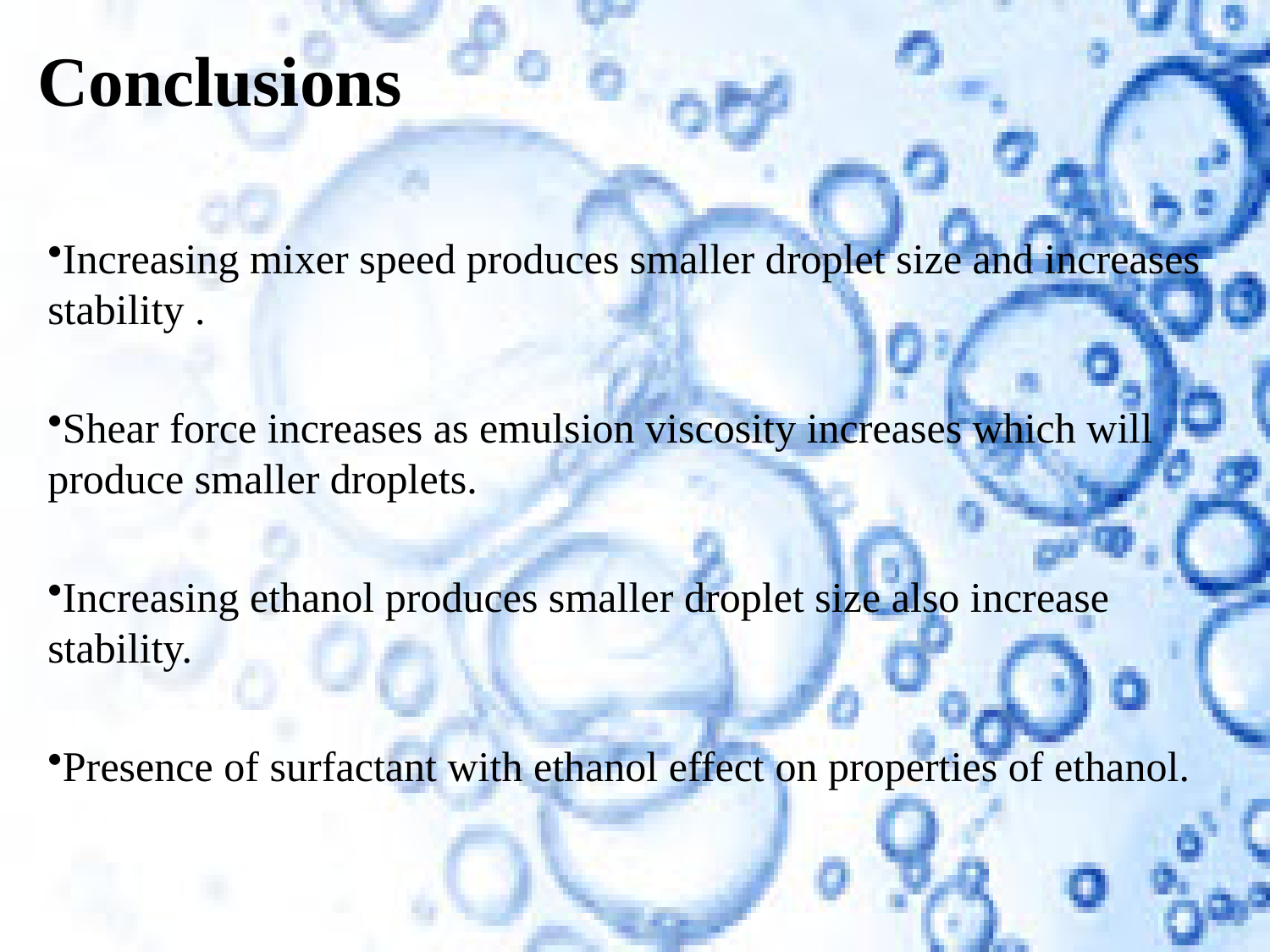

# Conclusions

Increasing mixer speed produces smaller droplet size and increases stability .

Shear force increases as emulsion viscosity increases which will produce smaller droplets.

Increasing ethanol produces smaller droplet size also increase stability.

Presence of surfactant with ethanol effect on properties of ethanol.